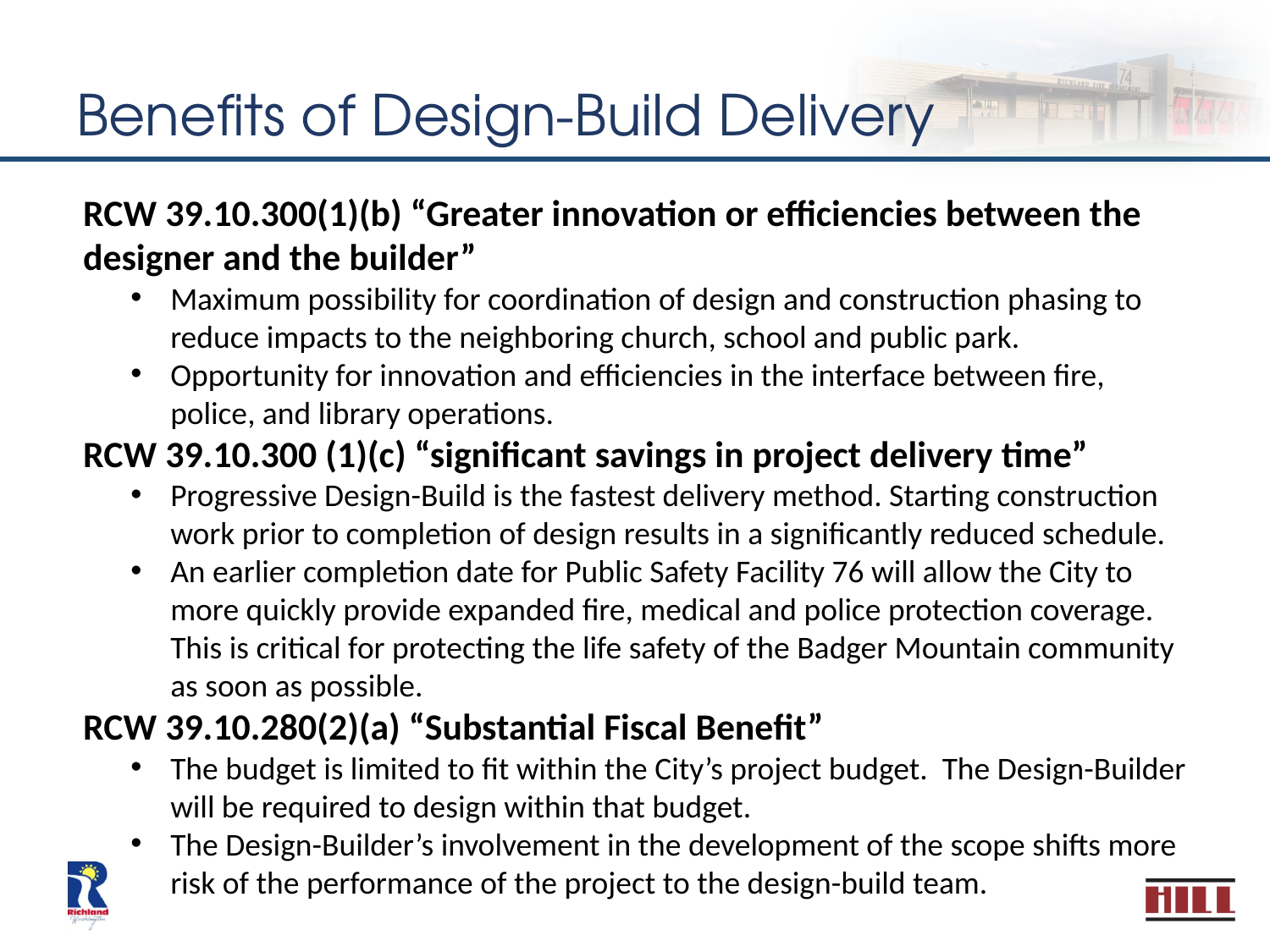

# Benefits of Design-Build Delivery
RCW 39.10.300(1)(b) “Greater innovation or efficiencies between the designer and the builder”
Maximum possibility for coordination of design and construction phasing to reduce impacts to the neighboring church, school and public park.
Opportunity for innovation and efficiencies in the interface between fire, police, and library operations.
RCW 39.10.300 (1)(c) “significant savings in project delivery time”
Progressive Design-Build is the fastest delivery method. Starting construction work prior to completion of design results in a significantly reduced schedule.
An earlier completion date for Public Safety Facility 76 will allow the City to more quickly provide expanded fire, medical and police protection coverage. This is critical for protecting the life safety of the Badger Mountain community as soon as possible.
RCW 39.10.280(2)(a) “Substantial Fiscal Benefit”
The budget is limited to fit within the City’s project budget.  The Design-Builder will be required to design within that budget.
The Design-Builder’s involvement in the development of the scope shifts more risk of the performance of the project to the design-build team.